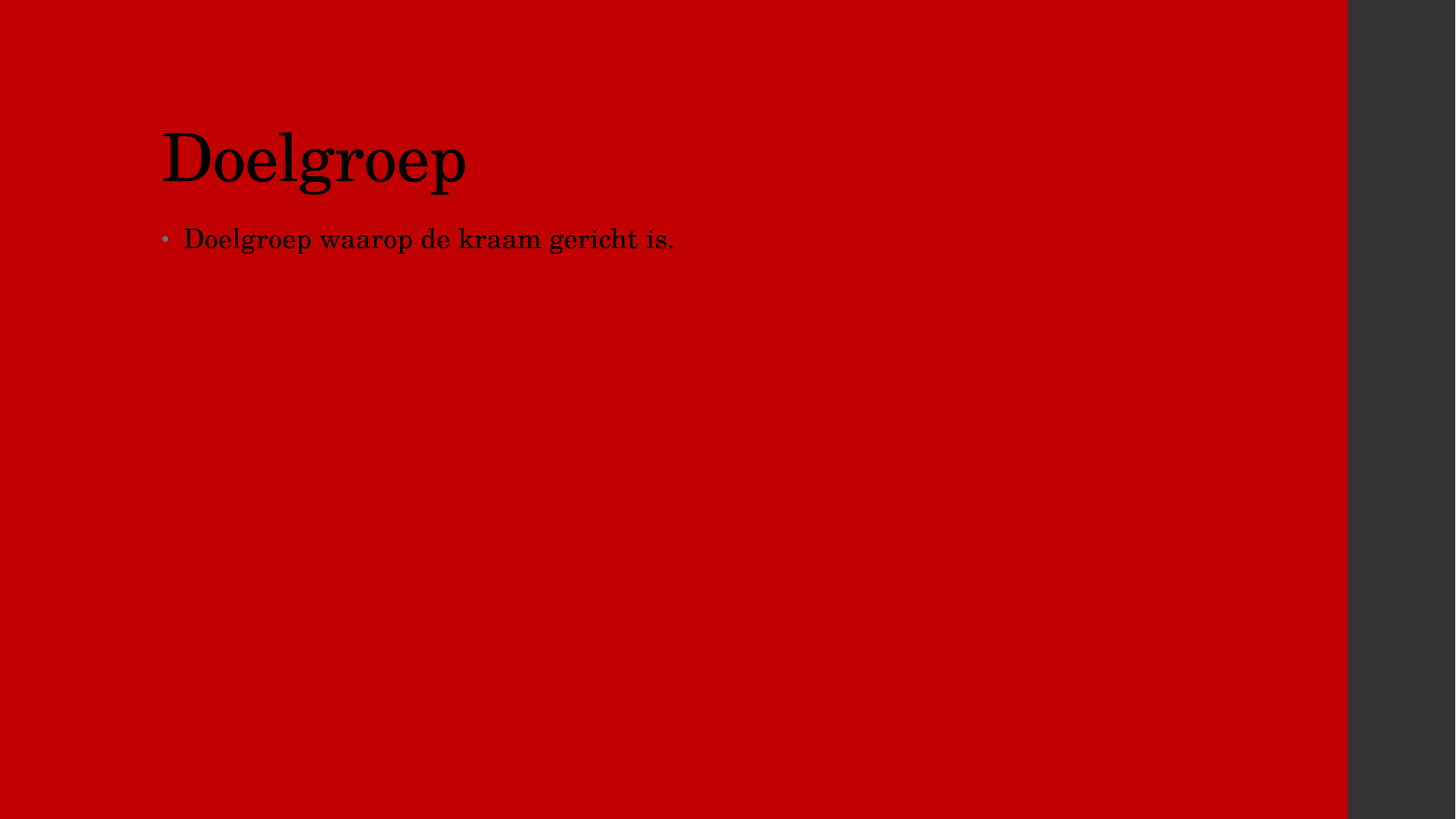

# Doelgroep
Doelgroep waarop de kraam gericht is.